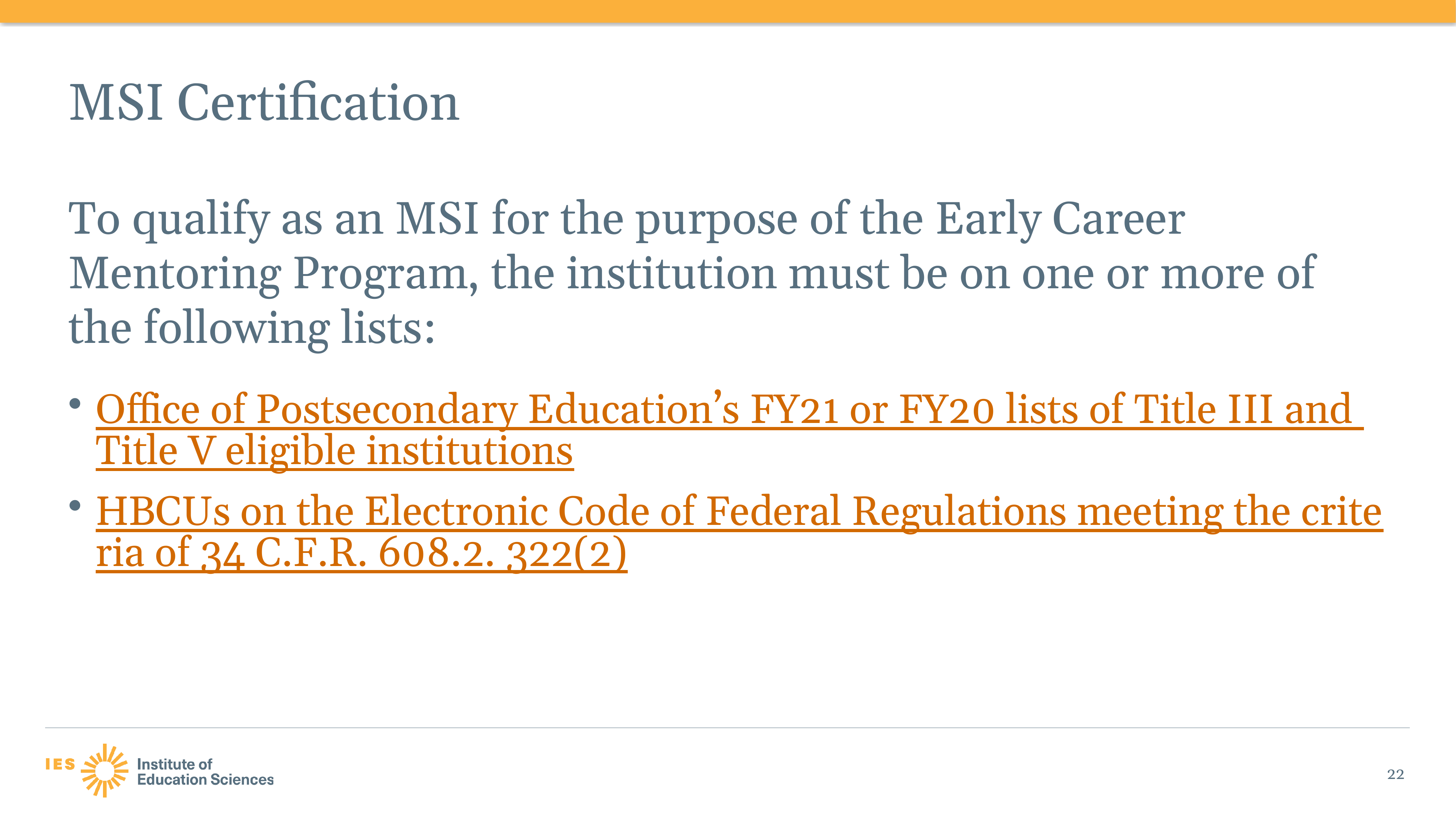

# MSI Certification
To qualify as an MSI for the purpose of the Early Career Mentoring Program, the institution must be on one or more of the following lists:
Office of Postsecondary Education’s FY21 or FY20 lists of Title III and Title V eligible institutions
HBCUs on the Electronic Code of Federal Regulations meeting the criteria of 34 C.F.R. 608.2. 322(2)
22